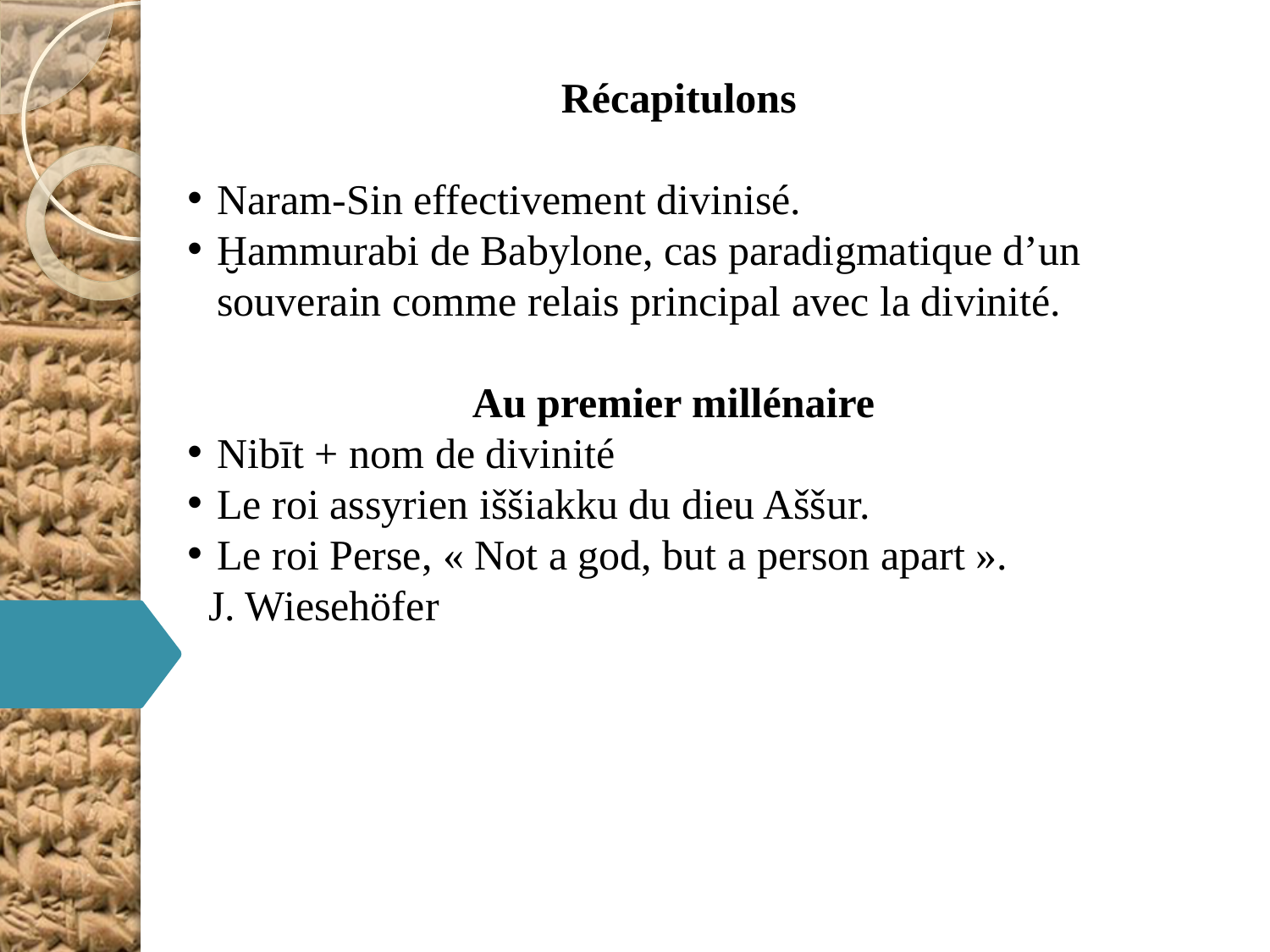

Récapitulons

Naram-Sin effectivement divinisé.
Ḫammurabi de Babylone, cas paradigmatique d’un souverain comme relais principal avec la divinité.

Au premier millénaire
Nibīt + nom de divinité
Le roi assyrien iššiakku du dieu Aššur.
Le roi Perse, « Not a god, but a person apart ».
  J. Wiesehöfer